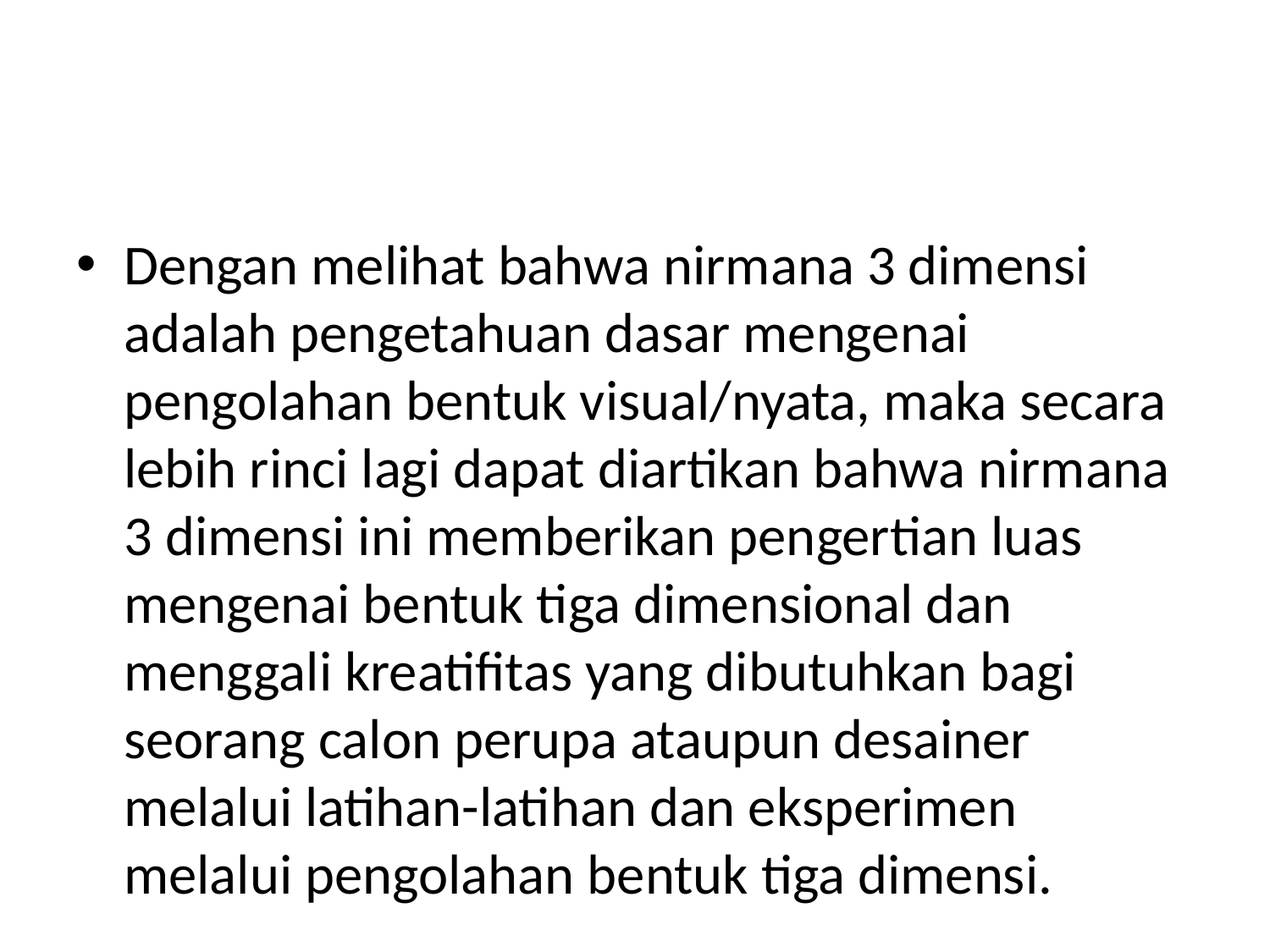

#
Dengan melihat bahwa nirmana 3 dimensi adalah pengetahuan dasar mengenai pengolahan bentuk visual/nyata, maka secara lebih rinci lagi dapat diartikan bahwa nirmana 3 dimensi ini memberikan pengertian luas mengenai bentuk tiga dimensional dan menggali kreatifitas yang dibutuhkan bagi seorang calon perupa ataupun desainer melalui latihan-latihan dan eksperimen melalui pengolahan bentuk tiga dimensi.